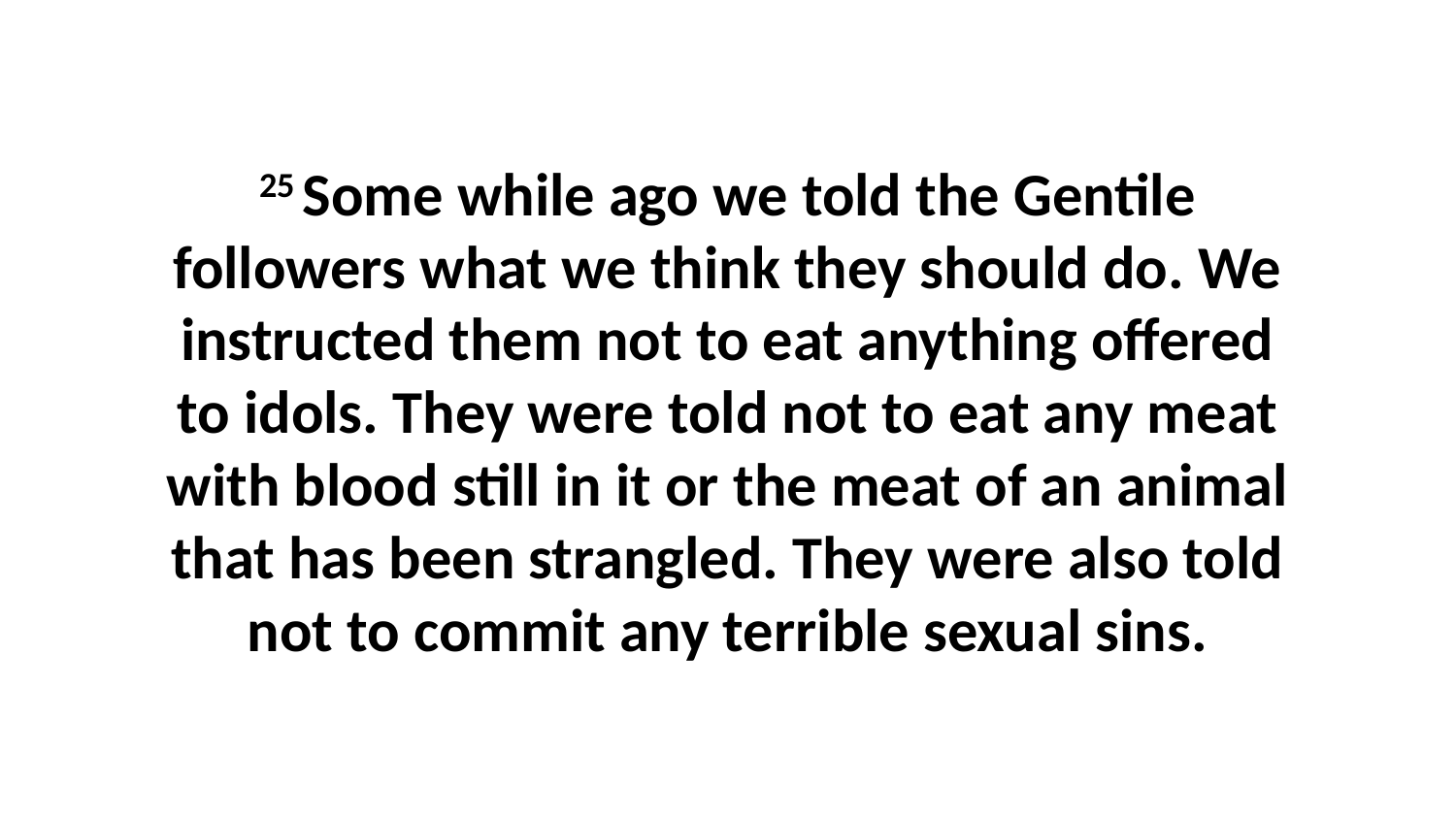

25 Some while ago we told the Gentile followers what we think they should do. We instructed them not to eat anything offered to idols. They were told not to eat any meat with blood still in it or the meat of an animal that has been strangled. They were also told not to commit any terrible sexual sins.